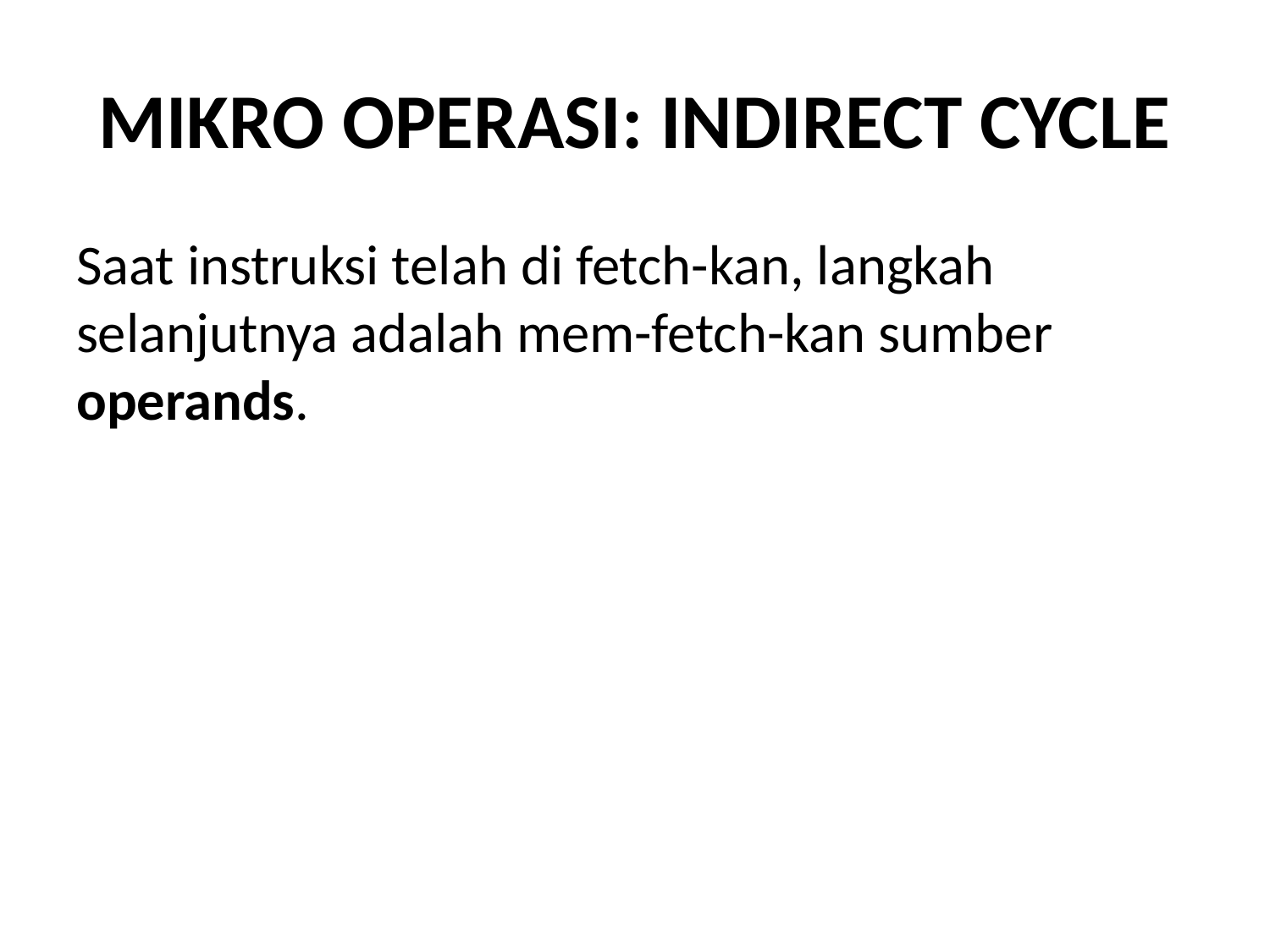

# MIKRO OPERASI: INDIRECT CYCLE
Saat instruksi telah di fetch-kan, langkah selanjutnya adalah mem-fetch-kan sumber operands.